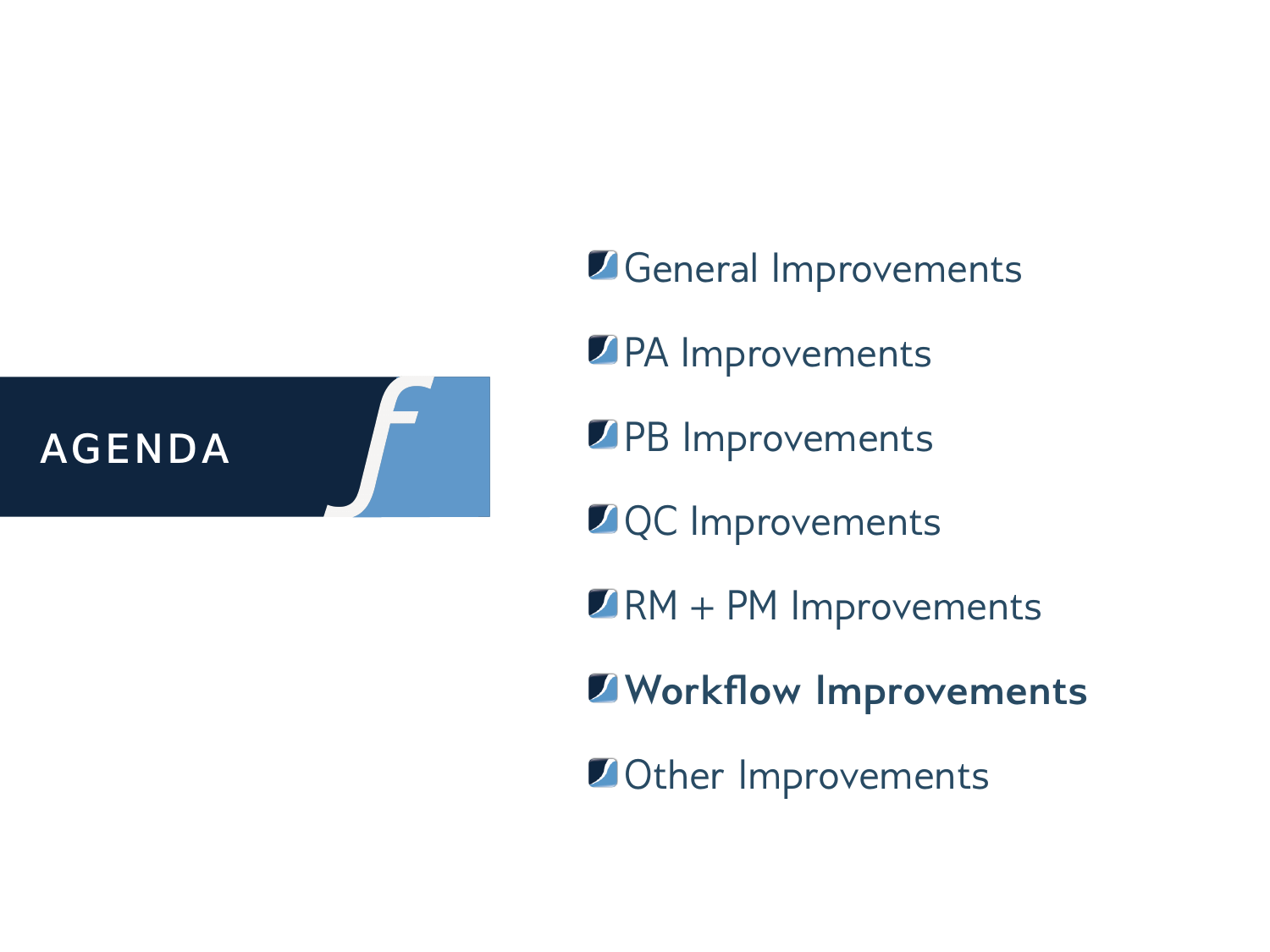

General Improvements
PA Improvements
PB Improvements
QC Improvements
RM + PM Improvements
Workflow Improvements
Other Improvements